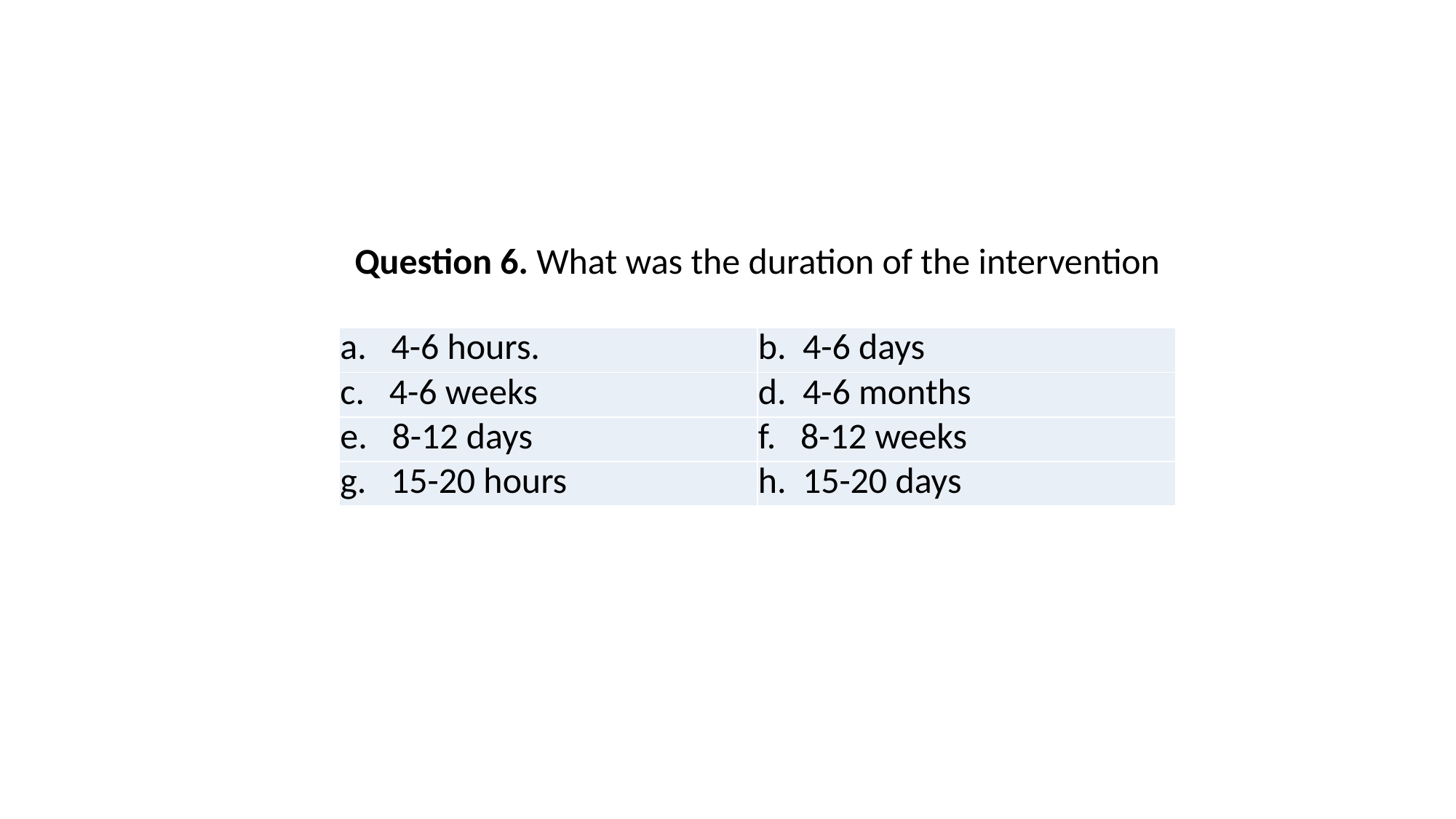

Question 6. What was the duration of the intervention
| a. 4-6 hours. | b. 4-6 days |
| --- | --- |
| c. 4-6 weeks | d. 4-6 months |
| e. 8-12 days | f. 8-12 weeks |
| g. 15-20 hours | h. 15-20 days |